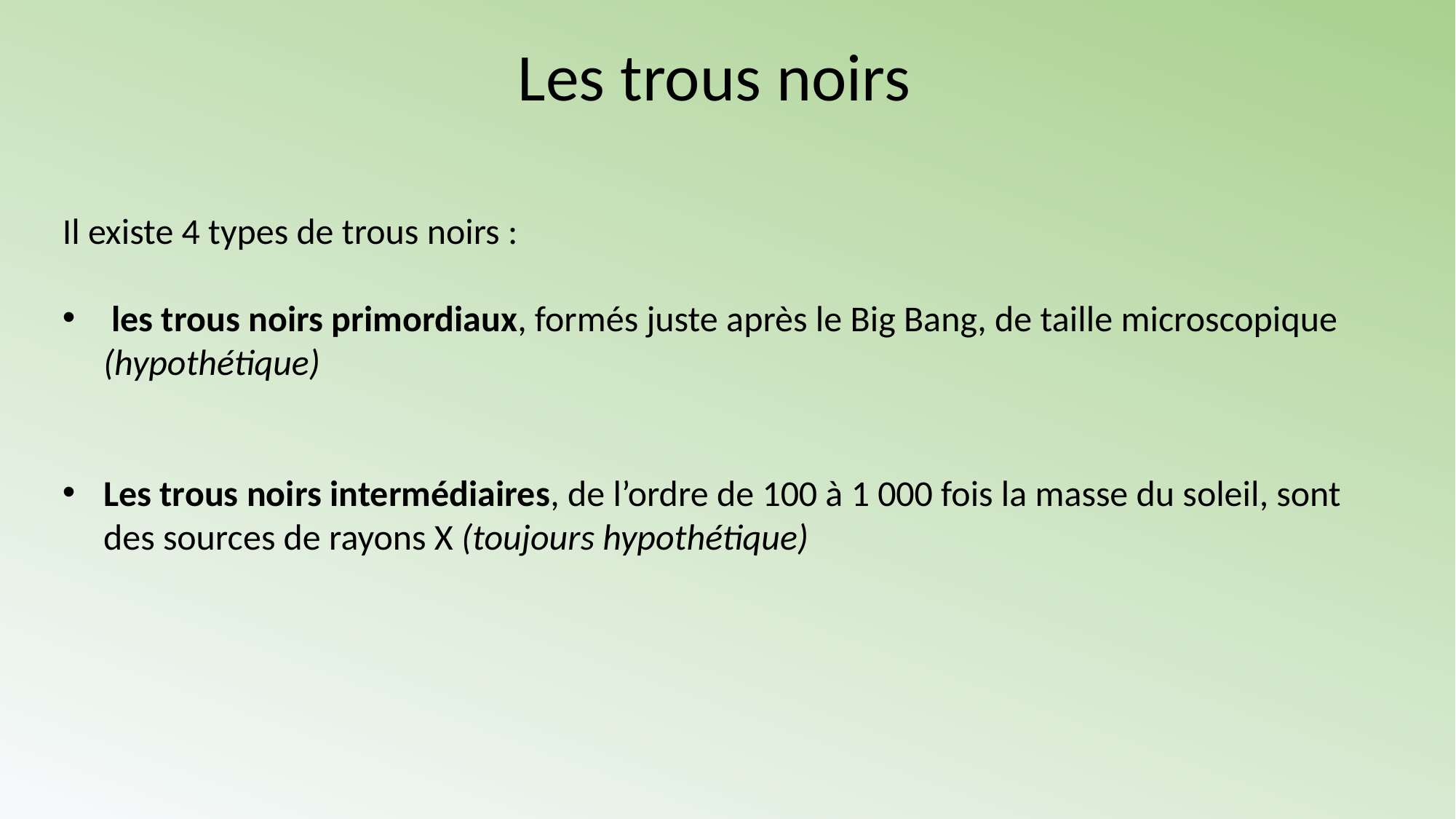

Les trous noirs
Il existe 4 types de trous noirs :

 les trous noirs primordiaux, formés juste après le Big Bang, de taille microscopique (hypothétique)

Les trous noirs intermédiaires, de l’ordre de 100 à 1 000 fois la masse du soleil, sont des sources de rayons X (toujours hypothétique)